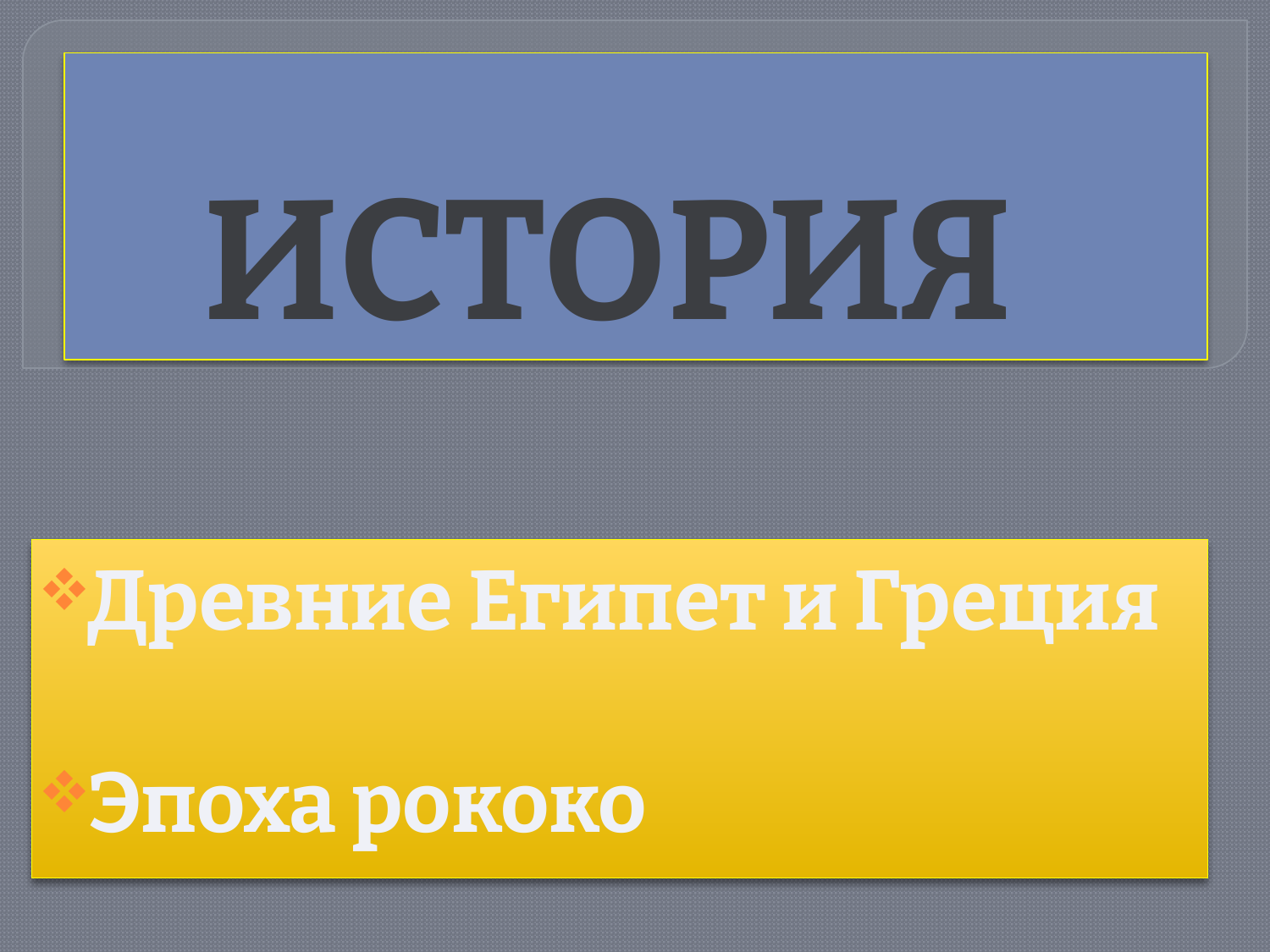

# ИСТОРИЯ
Древние Египет и Греция

Эпоха рококо